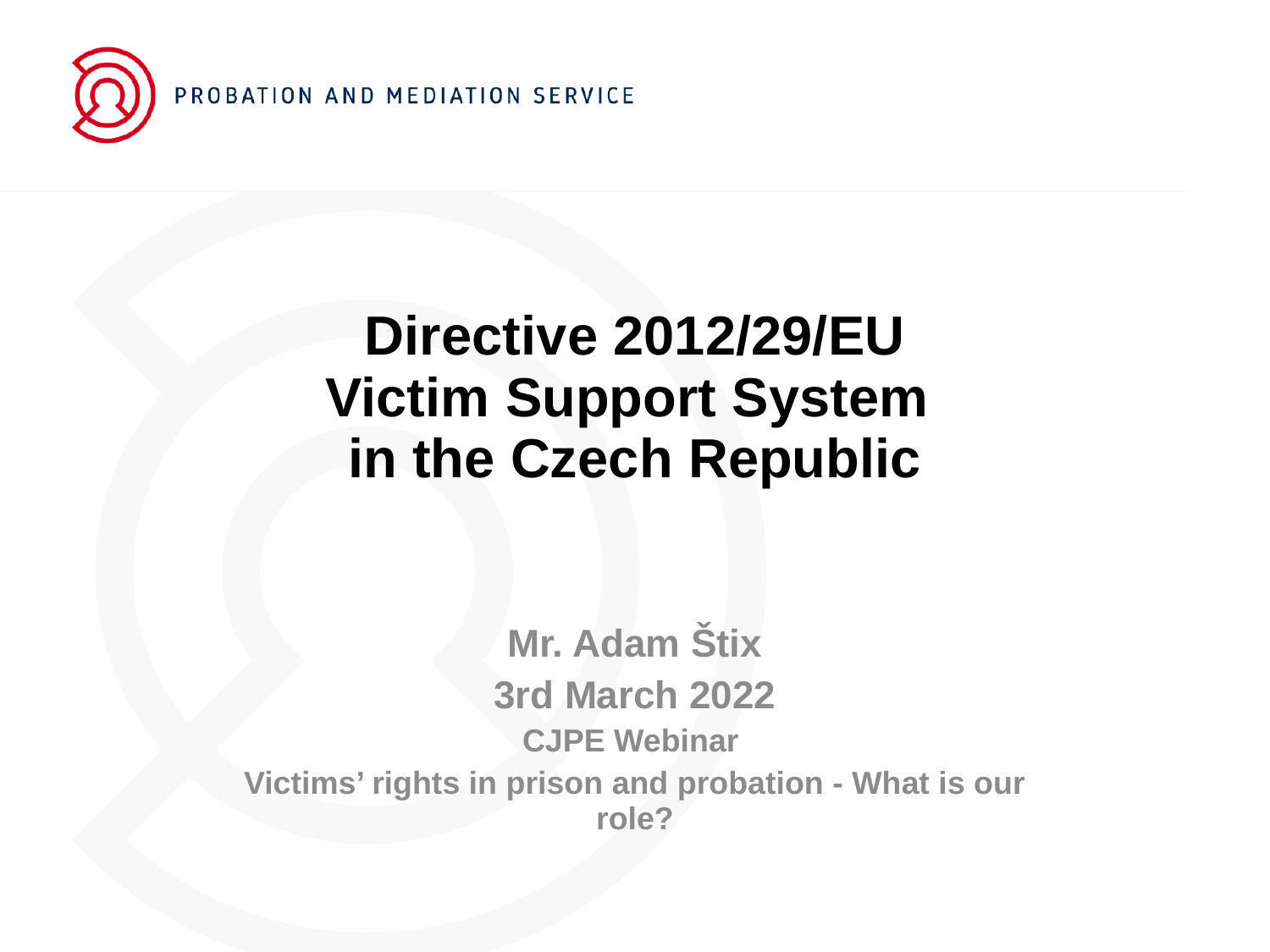

# Directive 2012/29/EU Victim Support System in the Czech Republic
Mr. Adam Štix
3rd March 2022
CJPE Webinar
Victims’ rights in prison and probation - What is our role?